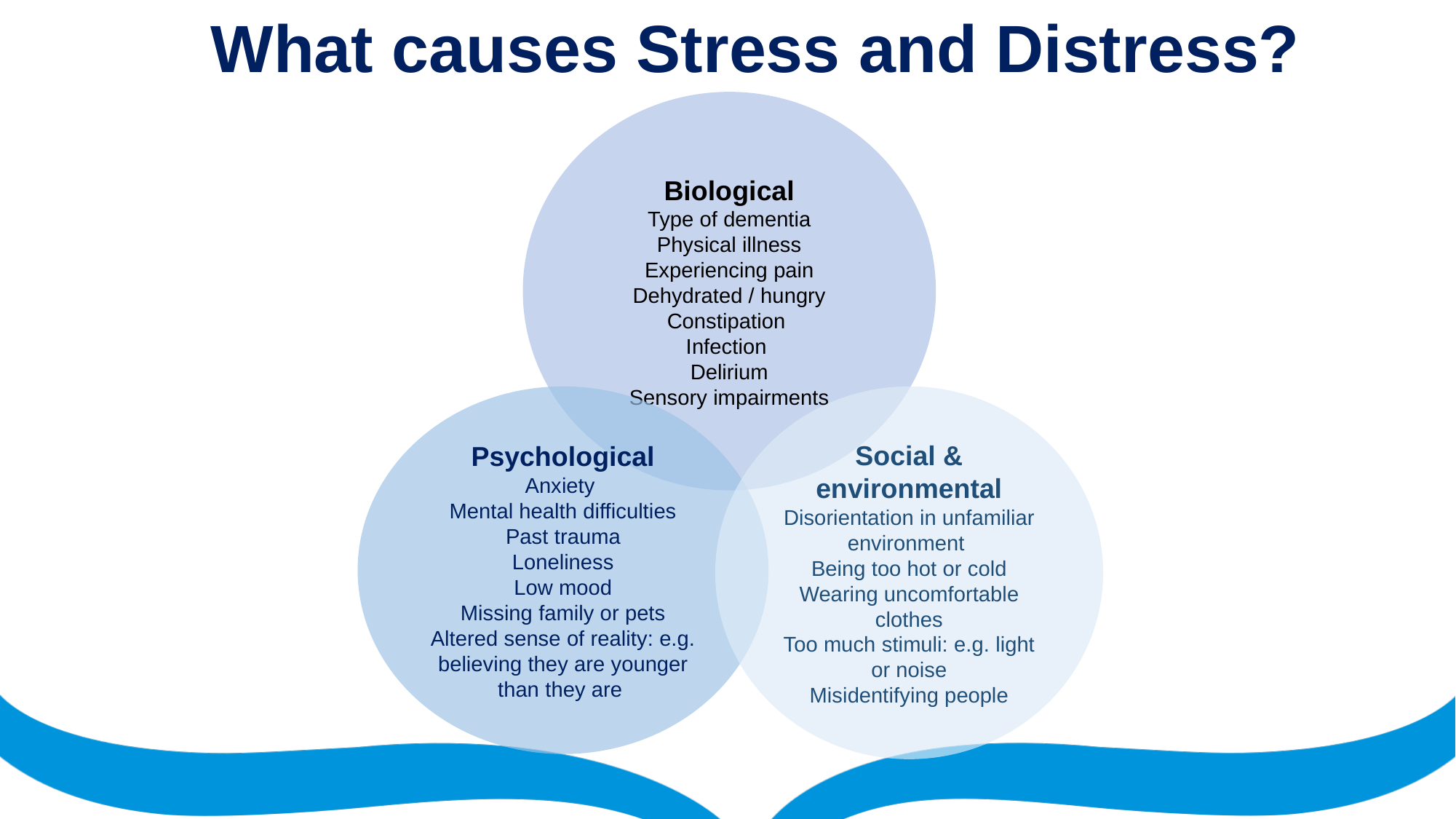

What causes Stress and Distress?
Biological
Type of dementia
Physical illness
Experiencing pain
Dehydrated / hungry
Constipation
Infection
Delirium
Sensory impairments
Psychological
Anxiety
Mental health difficulties
Past trauma
Loneliness
Low mood
Missing family or pets
Altered sense of reality: e.g. believing they are younger than they are
Social & environmental
Disorientation in unfamiliar environment
Being too hot or cold
Wearing uncomfortable clothes
Too much stimuli: e.g. light or noise
Misidentifying people